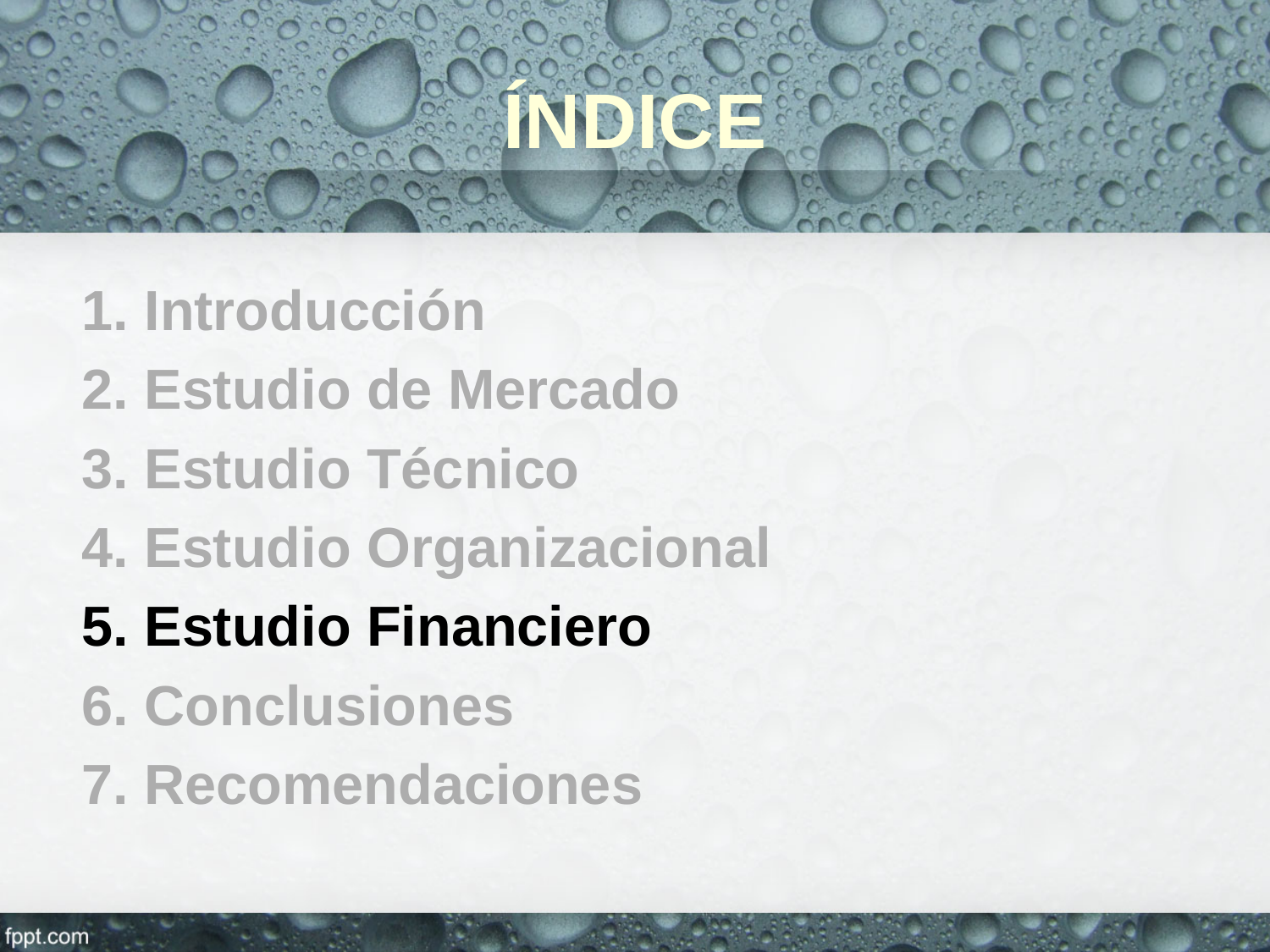

# ÍNDICE
1. Introducción
2. Estudio de Mercado
3. Estudio Técnico
4. Estudio Organizacional
5. Estudio Financiero
6. Conclusiones
7. Recomendaciones